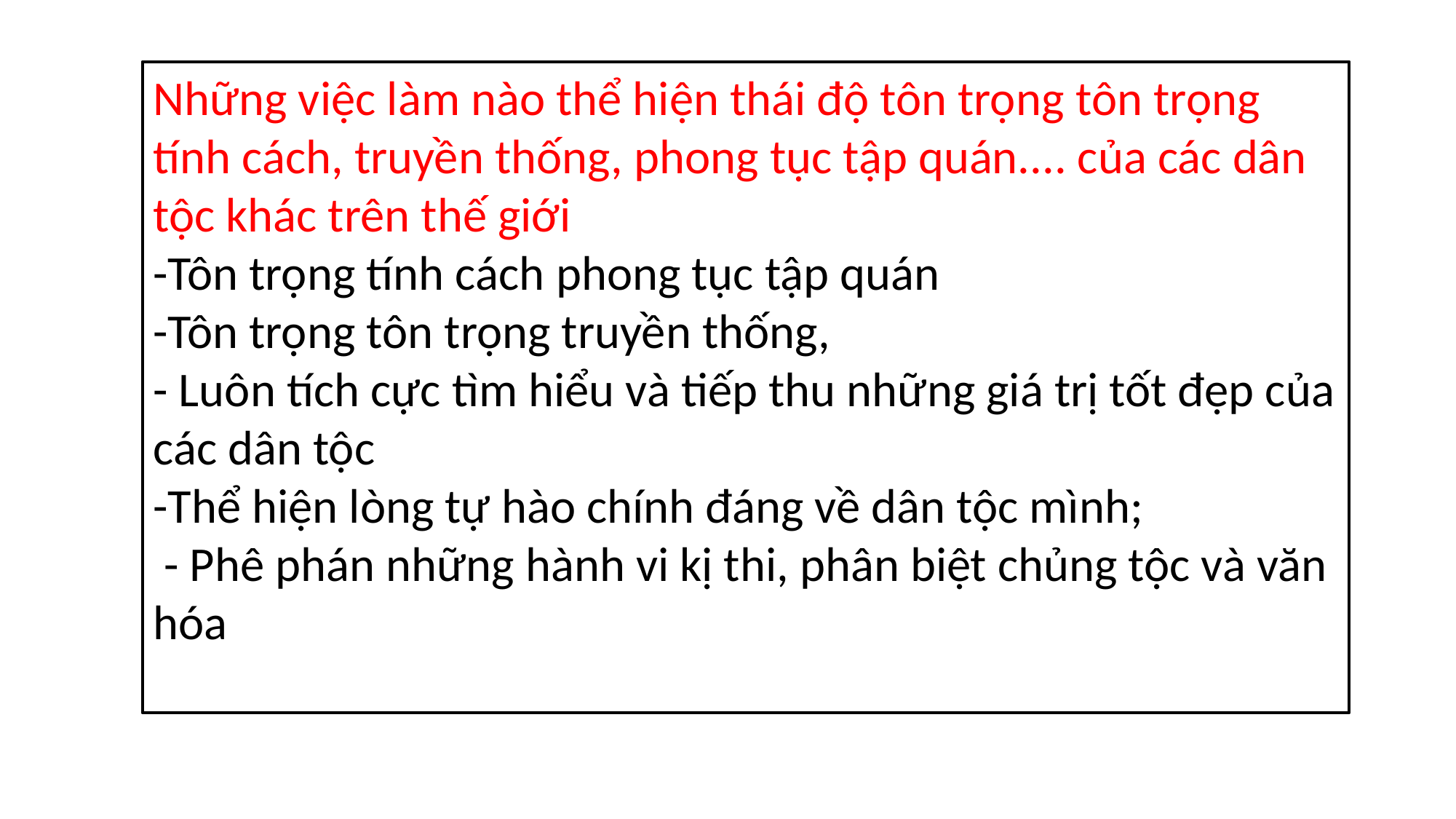

Những việc làm nào thể hiện thái độ tôn trọng tôn trọng tính cách, truyền thống, phong tục tập quán.... của các dân tộc khác trên thế giới
-Tôn trọng tính cách phong tục tập quán
-Tôn trọng tôn trọng truyền thống,
- Luôn tích cực tìm hiểu và tiếp thu những giá trị tốt đẹp của các dân tộc
-Thể hiện lòng tự hào chính đáng về dân tộc mình;
 - Phê phán những hành vi kị thi, phân biệt chủng tộc và văn hóa